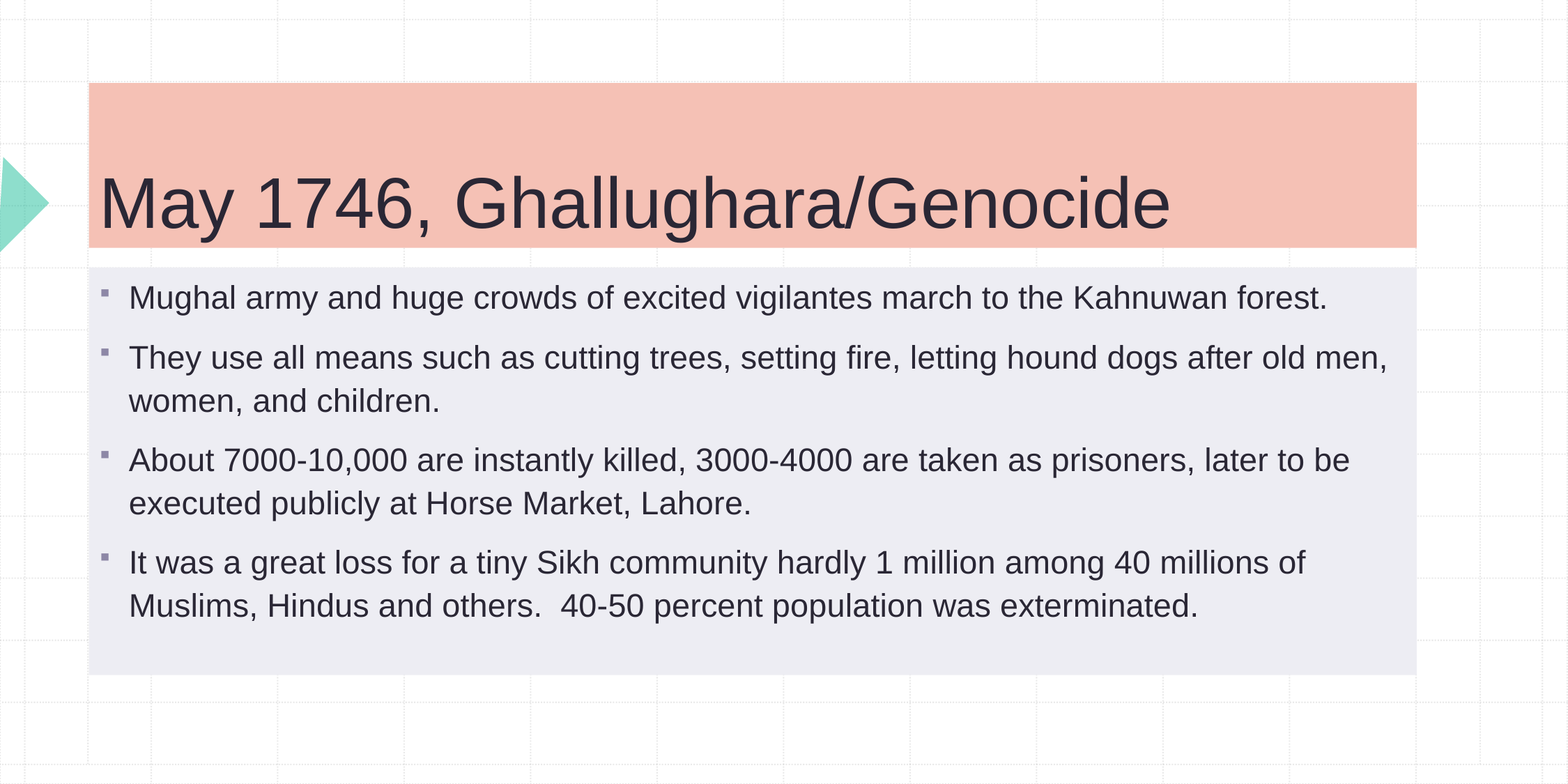

# May 1746, Ghallughara/Genocide
Mughal army and huge crowds of excited vigilantes march to the Kahnuwan forest.
They use all means such as cutting trees, setting fire, letting hound dogs after old men, women, and children.
About 7000-10,000 are instantly killed, 3000-4000 are taken as prisoners, later to be executed publicly at Horse Market, Lahore.
It was a great loss for a tiny Sikh community hardly 1 million among 40 millions of Muslims, Hindus and others.  40-50 percent population was exterminated.